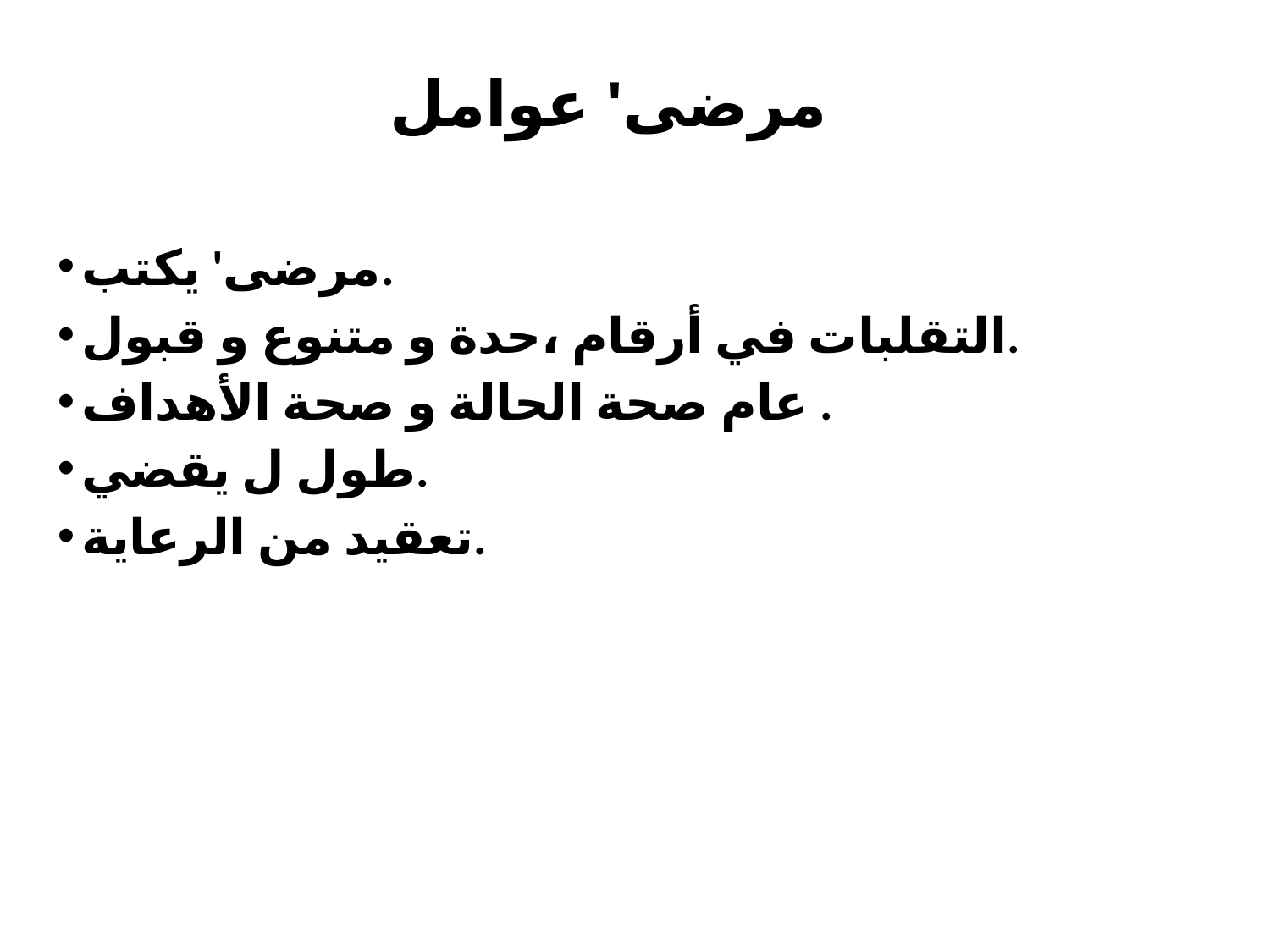

# مرضى' عوامل
مرضى' يكتب.
التقلبات في أرقام ،حدة و متنوع و قبول.
عام صحة الحالة و صحة الأهداف .
طول ل يقضي.
تعقيد من الرعاية.